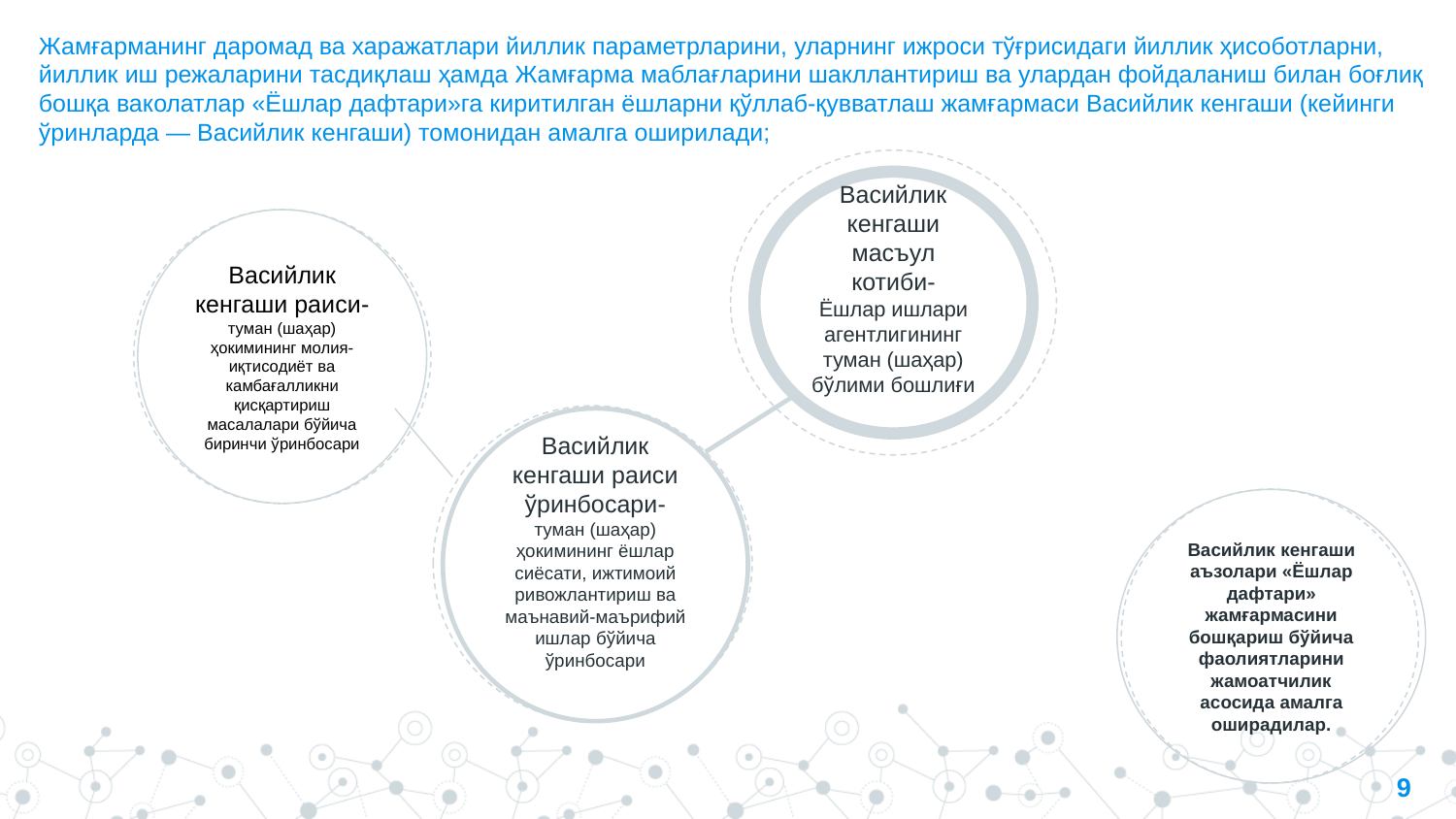

# Жамғарманинг даромад ва харажатлари йиллик параметрларини, уларнинг ижроси тўғрисидаги йиллик ҳисоботларни, йиллик иш режаларини тасдиқлаш ҳамда Жамғарма маблағларини шакллантириш ва улардан фойдаланиш билан боғлиқ бошқа ваколатлар «Ёшлар дафтари»га киритилган ёшларни қўллаб-қувватлаш жамғармаси Васийлик кенгаши (кейинги ўринларда — Васийлик кенгаши) томонидан амалга оширилади;

Васийлик кенгаши масъул котиби-
Ёшлар ишлари агентлигининг туман (шаҳар) бўлими бошлиғи

Васийлик кенгаши раиси-
туман (шаҳар) ҳокимининг молия-иқтисодиёт ва камбағалликни қисқартириш масалалари бўйича биринчи ўринбосари

Васийлик кенгаши раиси ўринбосари-
туман (шаҳар) ҳокимининг ёшлар сиёсати, ижтимоий ривожлантириш ва маънавий-маърифий ишлар бўйича ўринбосари

Васийлик кенгаши аъзолари «Ёшлар дафтари» жамғармасини бошқариш бўйича фаолиятларини жамоатчилик асосида амалга оширадилар.

9